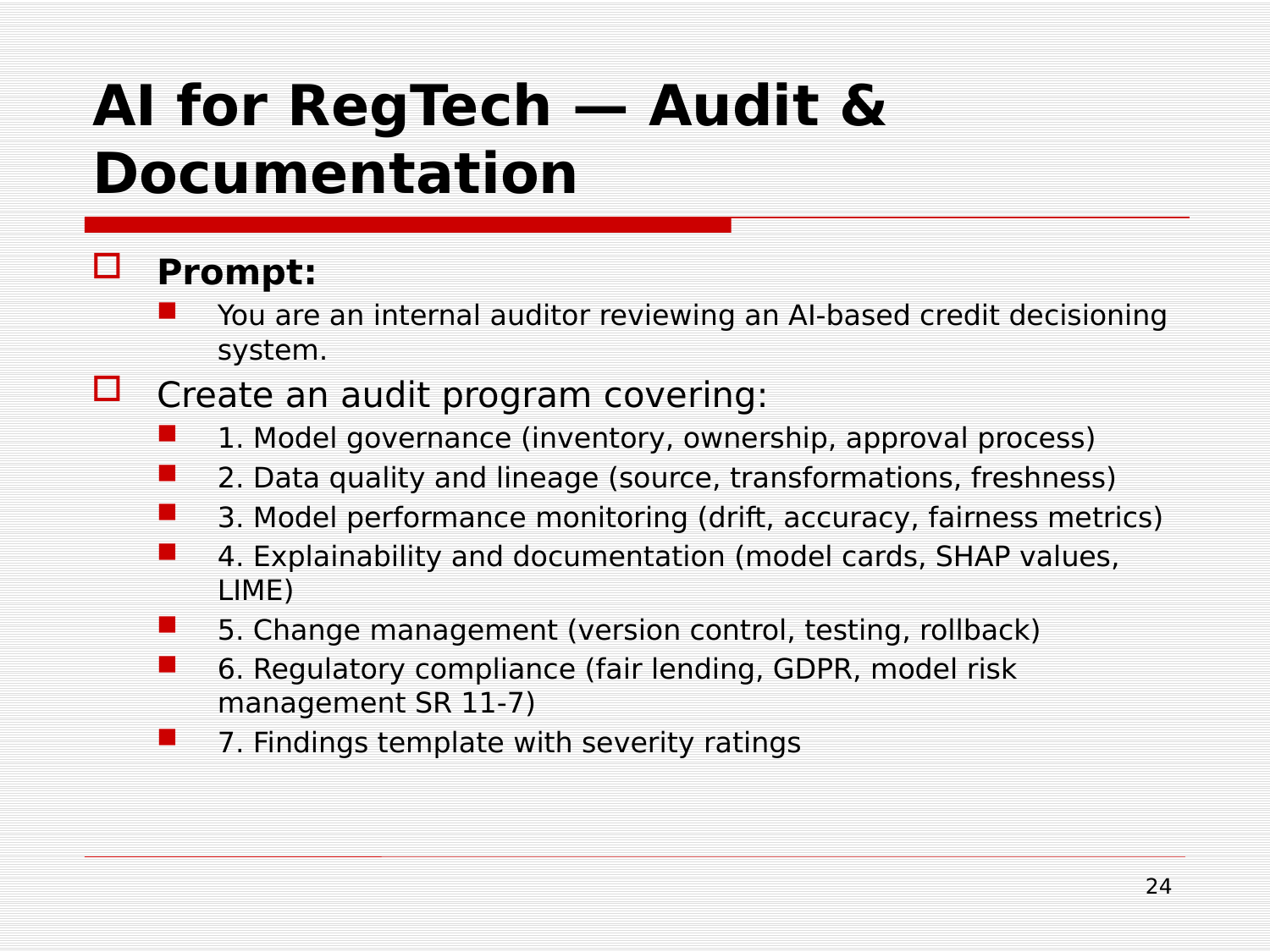

# AI for RegTech — Audit & Documentation
Prompt:
You are an internal auditor reviewing an AI-based credit decisioning system.
Create an audit program covering:
1. Model governance (inventory, ownership, approval process)
2. Data quality and lineage (source, transformations, freshness)
3. Model performance monitoring (drift, accuracy, fairness metrics)
4. Explainability and documentation (model cards, SHAP values, LIME)
5. Change management (version control, testing, rollback)
6. Regulatory compliance (fair lending, GDPR, model risk management SR 11-7)
7. Findings template with severity ratings

24